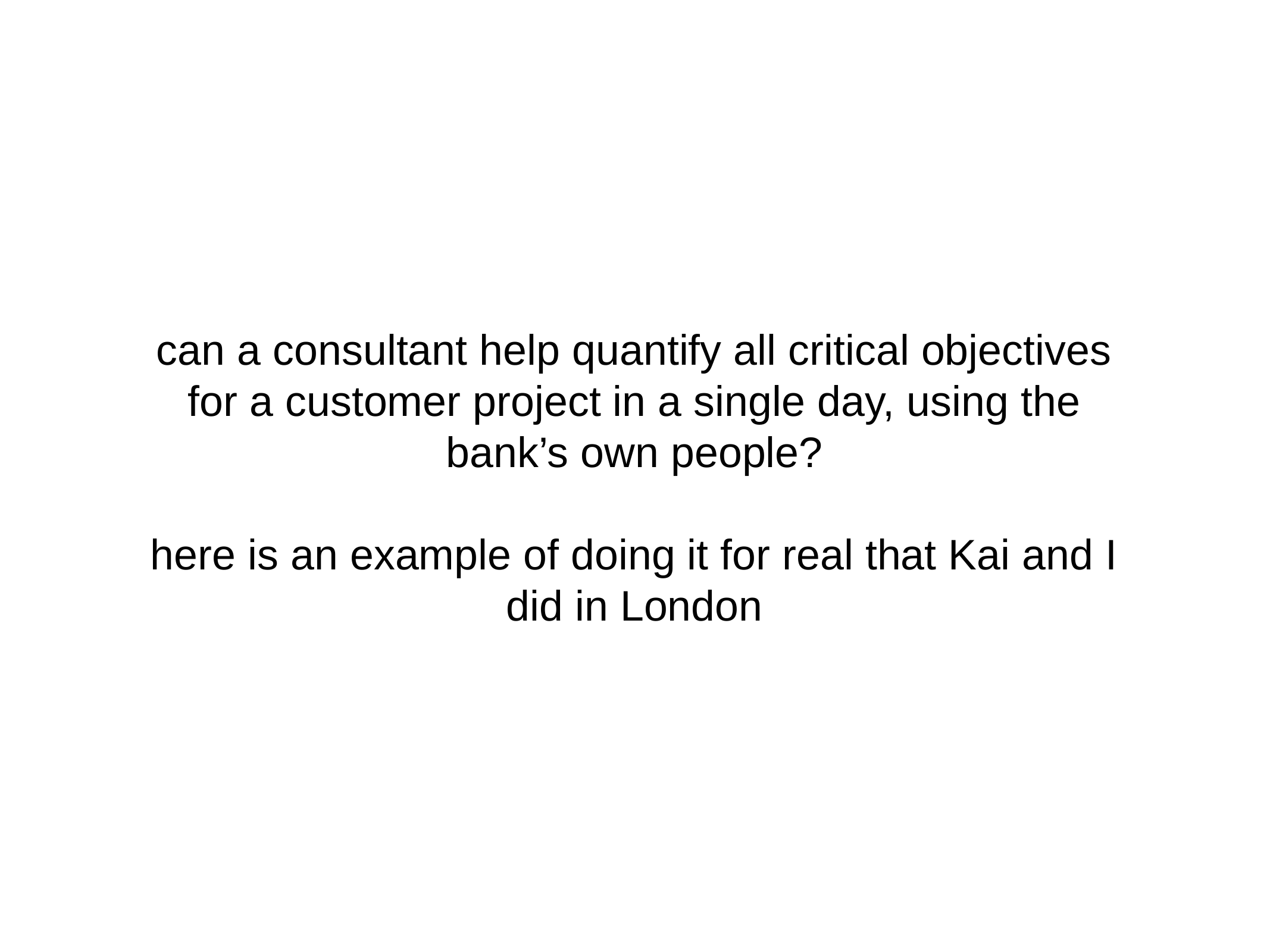

# can a consultant help quantify all critical objectives for a customer project in a single day, using the bank’s own people?

here is an example of doing it for real that Kai and I did in London
24